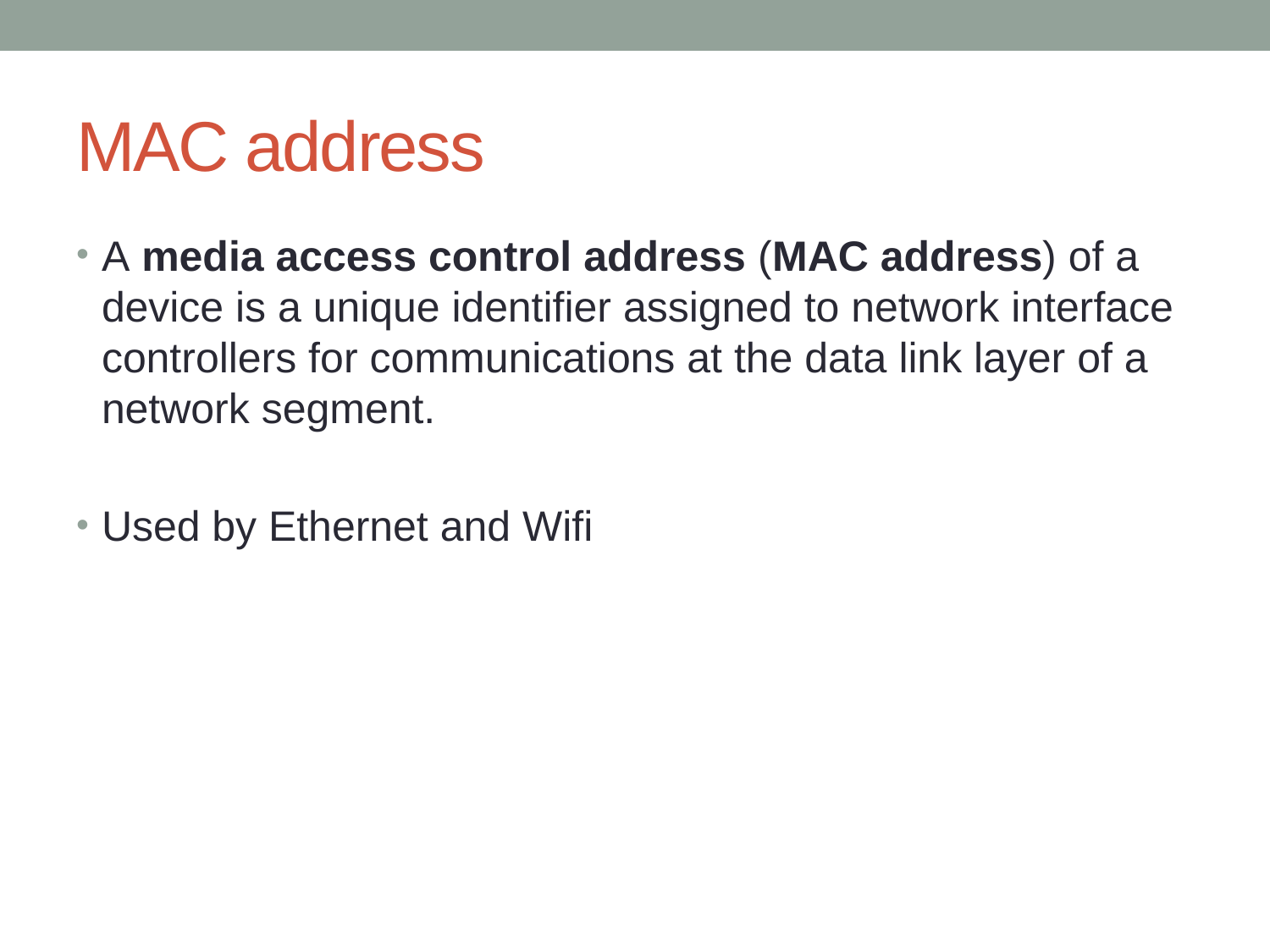

# MAC address
A media access control address (MAC address) of a device is a unique identifier assigned to network interface controllers for communications at the data link layer of a network segment.

Used by Ethernet and Wifi